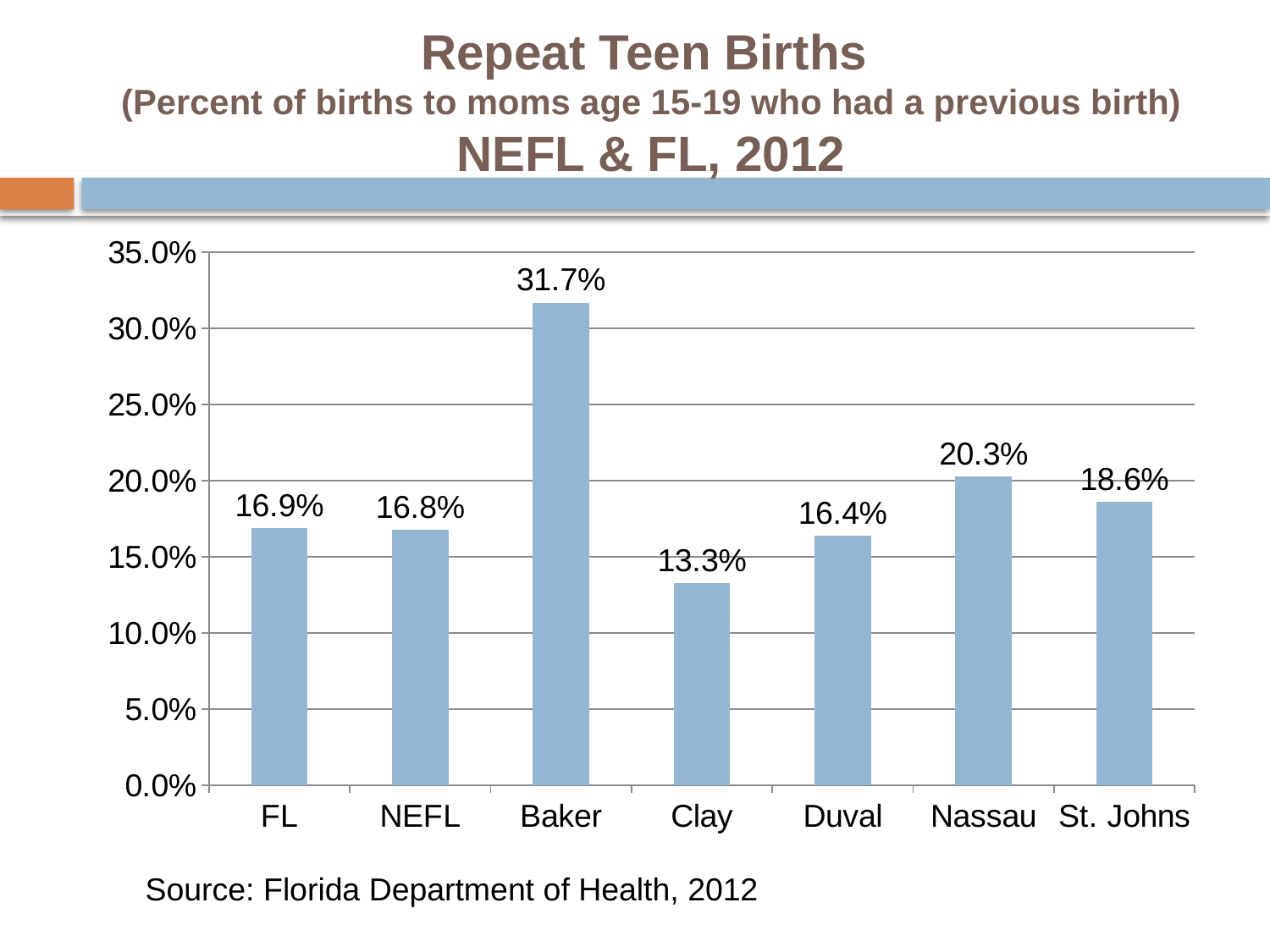

# Repeat Teen Births (Percent of births to moms age 15-19 who had a previous birth) NEFL & FL, 2012

### Chart

| Category | Column1 |
|---|---|
| FL | 0.169 |
| NEFL | 0.168 |
| Baker | 0.31700000000000017 |
| Clay | 0.133 |
| Duval | 0.164 |
| Nassau | 0.203 |
| St. Johns | 0.18600000000000008 |
Source: Florida Department of Health, 2012